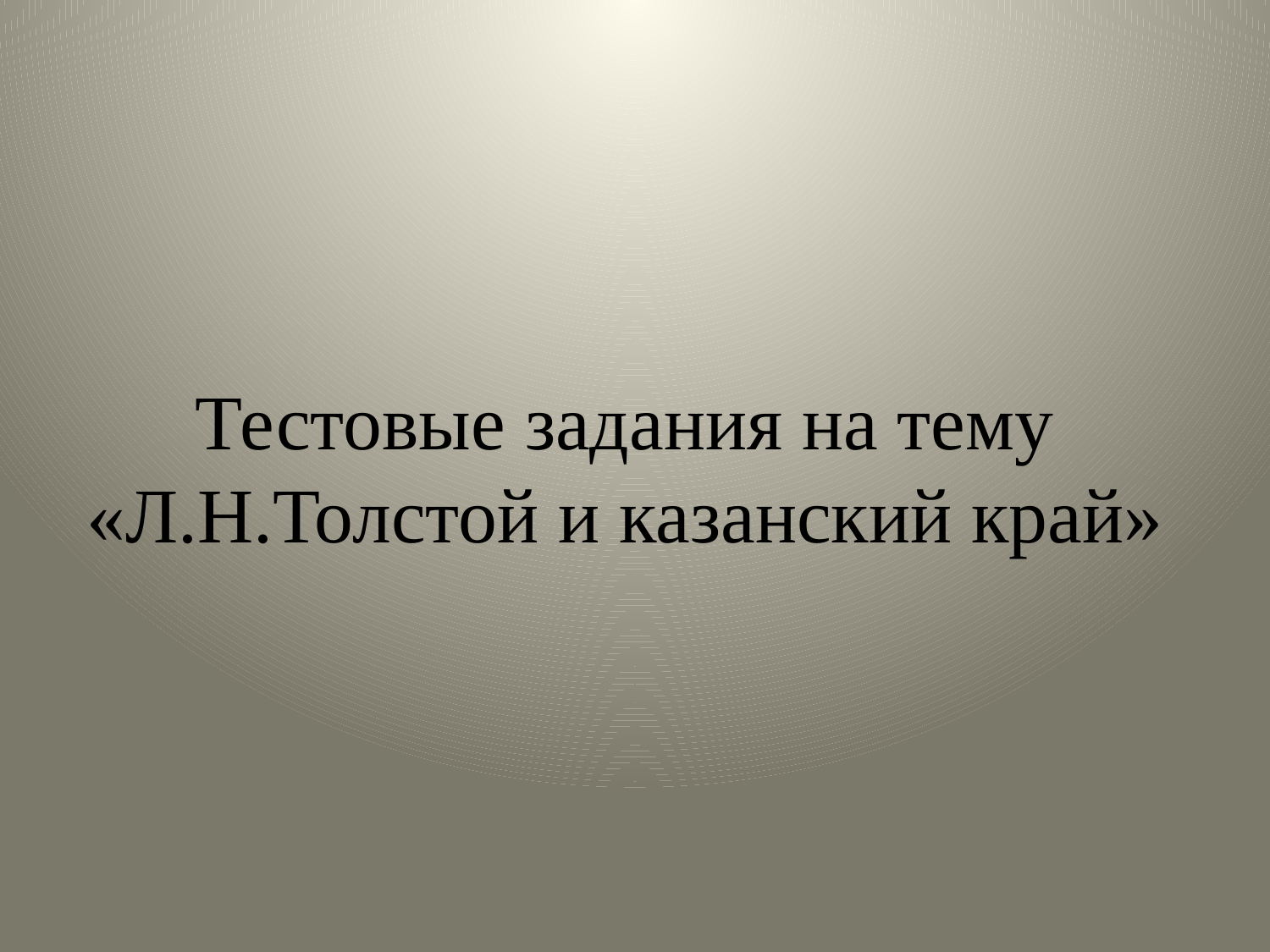

# Тестовые задания на тему «Л.Н.Толстой и казанский край»